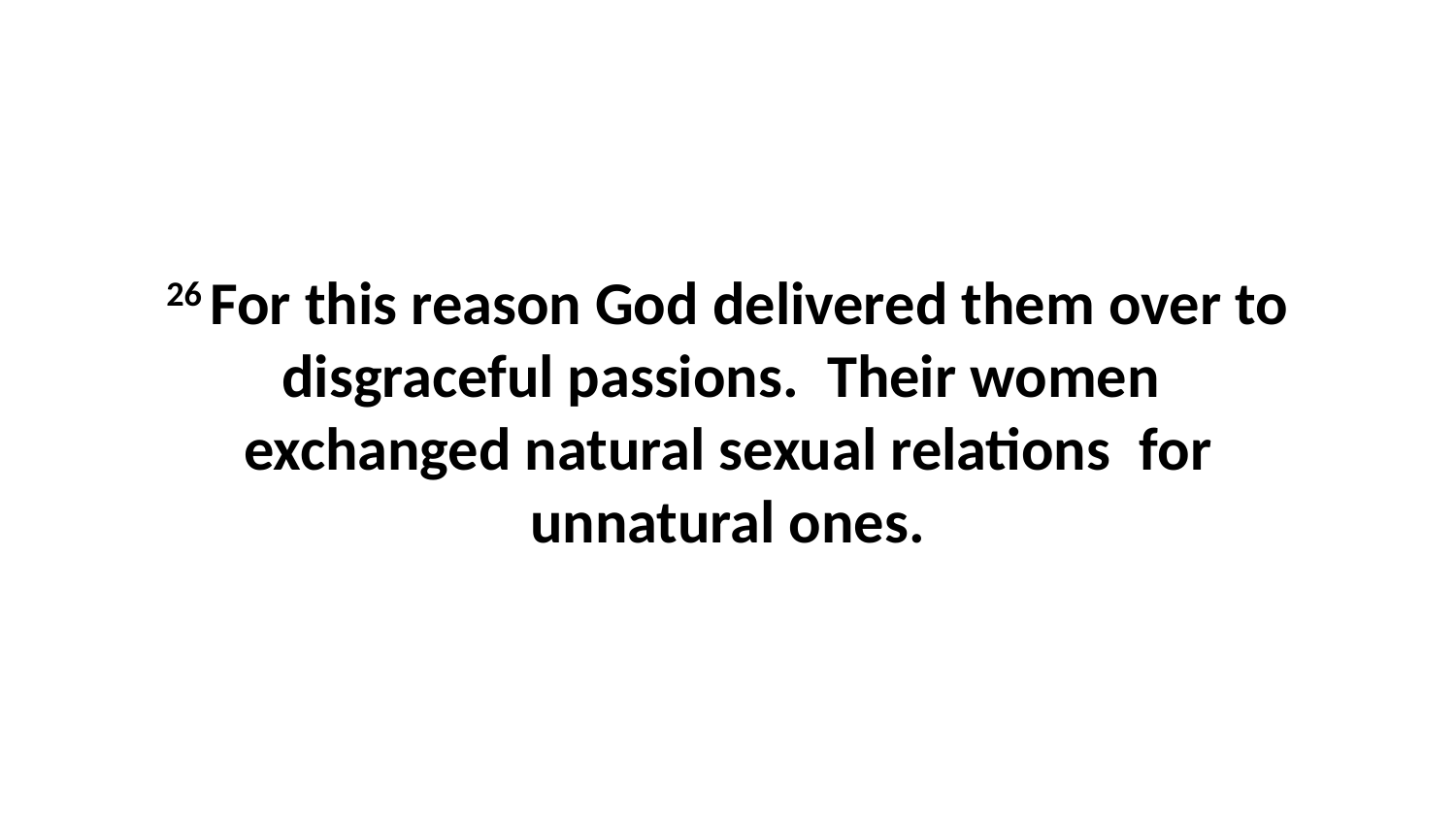

26 For this reason God delivered them over to disgraceful passions.  Their women  exchanged natural sexual relations  for unnatural ones.